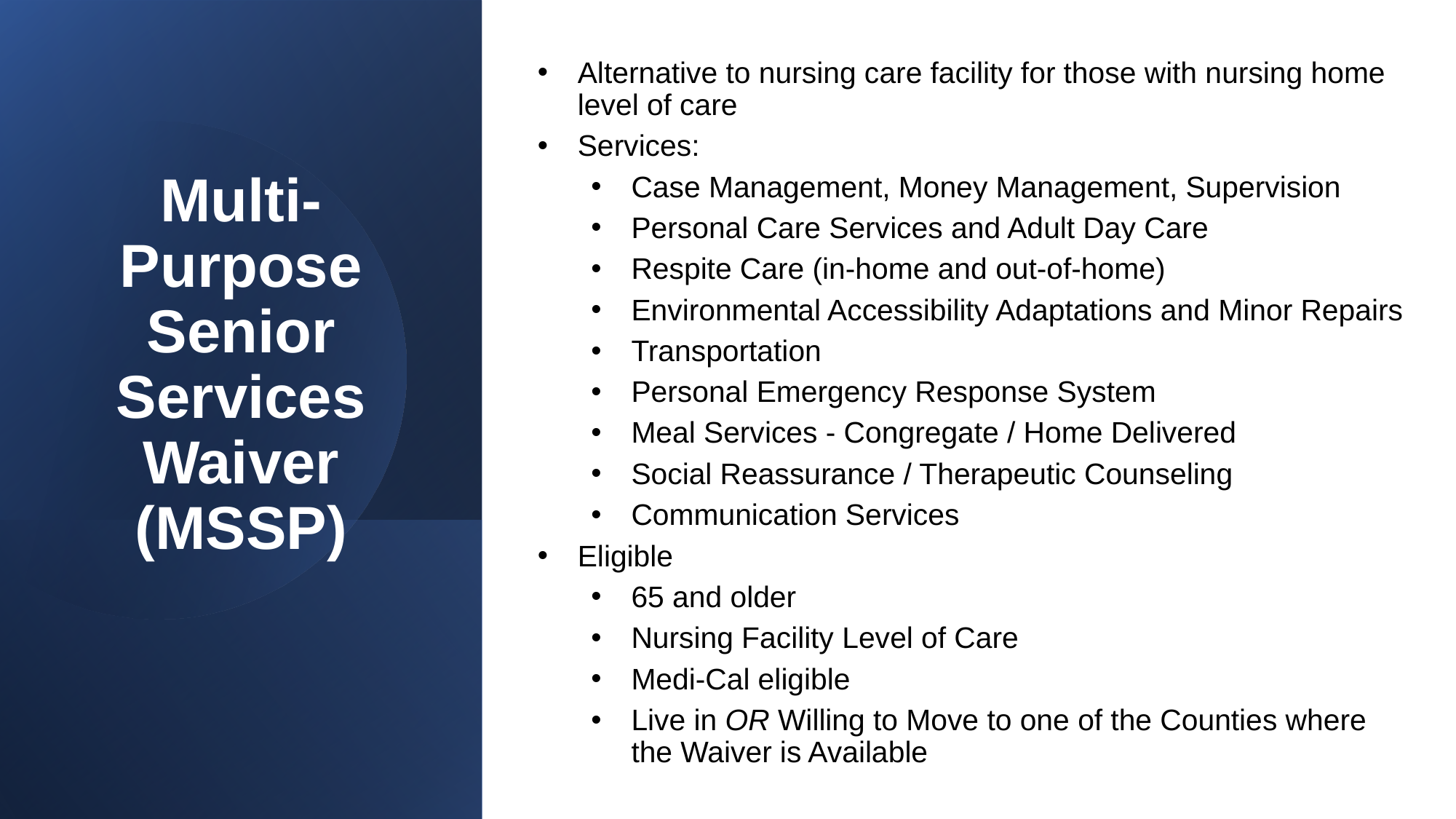

Alternative to nursing care facility for those with nursing home level of care
Services:
Case Management, Money Management, Supervision
Personal Care Services and Adult Day Care
Respite Care (in-home and out-of-home)
Environmental Accessibility Adaptations and Minor Repairs
Transportation
Personal Emergency Response System
Meal Services - Congregate / Home Delivered
Social Reassurance / Therapeutic Counseling
Communication Services
Eligible
65 and older
Nursing Facility Level of Care
Medi-Cal eligible
Live in OR Willing to Move to one of the Counties where the Waiver is Available

# Multi-Purpose Senior Services Waiver (MSSP)